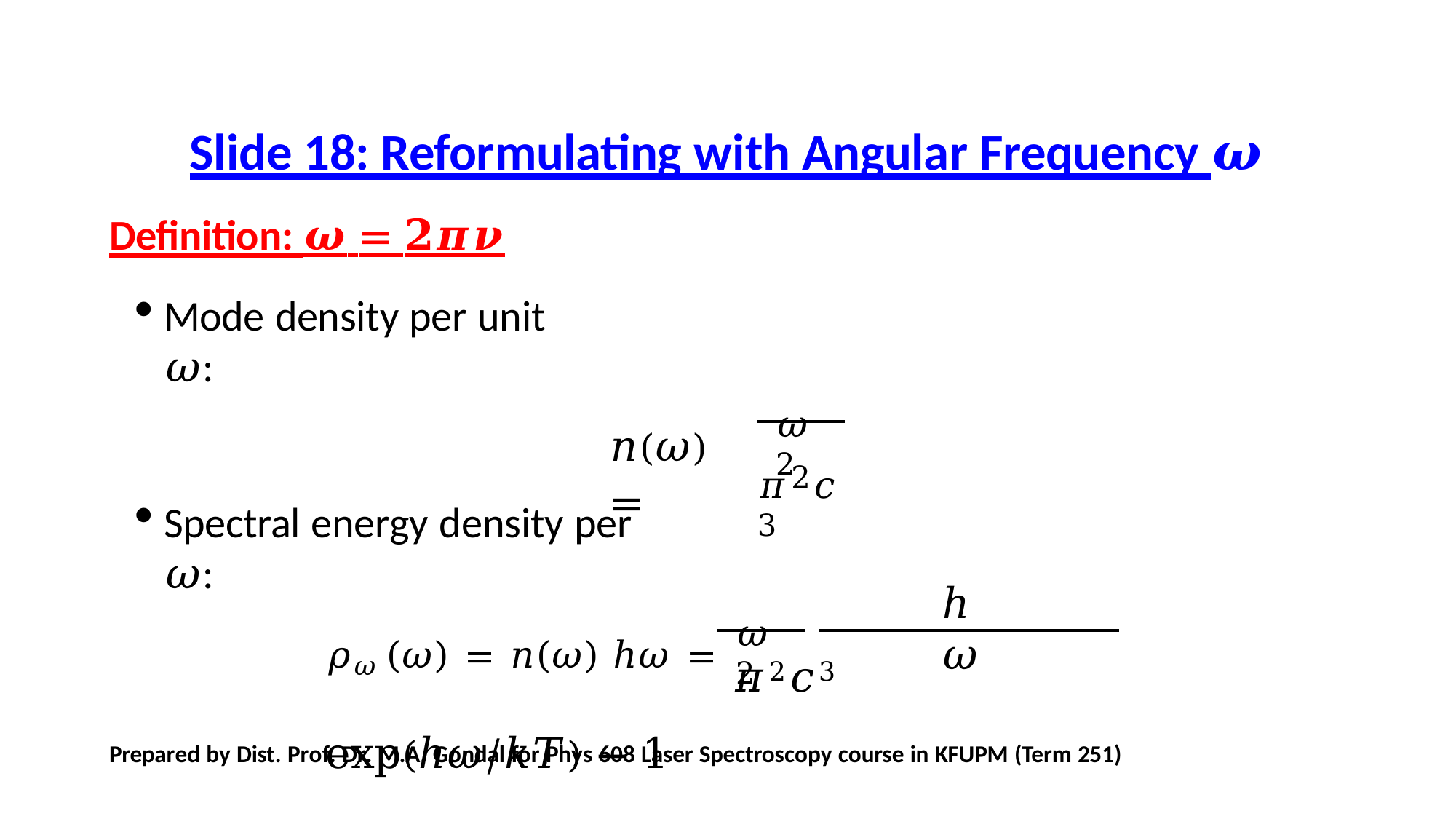

Slide 18: Reformulating with Angular Frequency 𝝎
Definition: 𝝎 = 𝟐𝝅𝝂
Mode density per unit 𝜔:
𝜔2
𝑛(𝜔) =

𝜋2𝑐3
Spectral energy density per 𝜔:
𝜔2
ℎ𝜔
𝜌𝜔(𝜔) = 𝑛(𝜔) ℎ𝜔 = 𝜋2𝑐3	exp(ℎ𝜔/𝑘𝑇) − 1

Prepared by Dist. Prof. Dr. M.A. Gondal for Phys 608 Laser Spectroscopy course in KFUPM (Term 251)